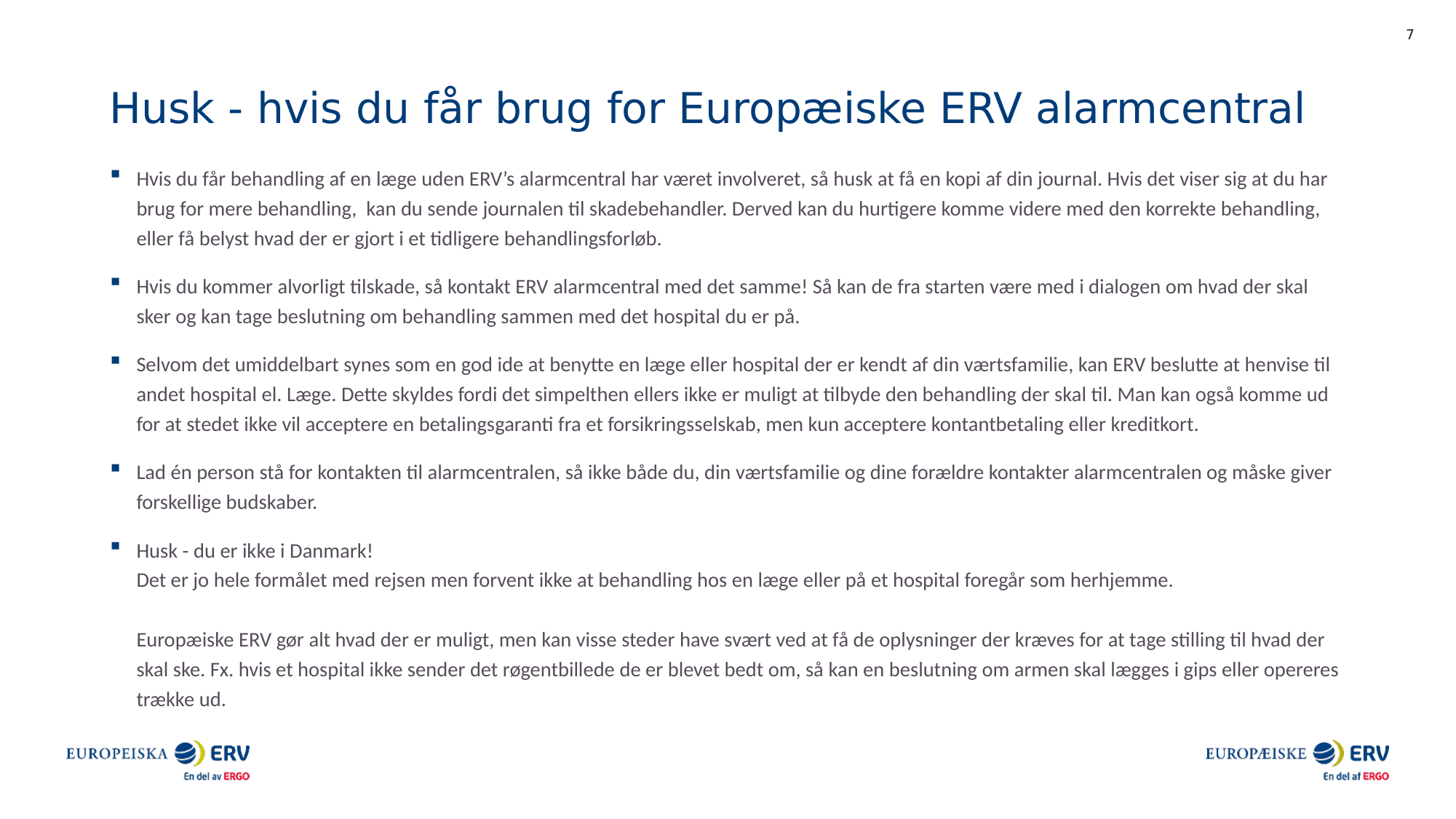

# Husk - hvis du får brug for Europæiske ERV alarmcentral
Hvis du får behandling af en læge uden ERV’s alarmcentral har været involveret, så husk at få en kopi af din journal. Hvis det viser sig at du har brug for mere behandling,  kan du sende journalen til skadebehandler. Derved kan du hurtigere komme videre med den korrekte behandling, eller få belyst hvad der er gjort i et tidligere behandlingsforløb.
Hvis du kommer alvorligt tilskade, så kontakt ERV alarmcentral med det samme! Så kan de fra starten være med i dialogen om hvad der skal sker og kan tage beslutning om behandling sammen med det hospital du er på.
Selvom det umiddelbart synes som en god ide at benytte en læge eller hospital der er kendt af din værtsfamilie, kan ERV beslutte at henvise til andet hospital el. Læge. Dette skyldes fordi det simpelthen ellers ikke er muligt at tilbyde den behandling der skal til. Man kan også komme ud for at stedet ikke vil acceptere en betalingsgaranti fra et forsikringsselskab, men kun acceptere kontantbetaling eller kreditkort.
Lad én person stå for kontakten til alarmcentralen, så ikke både du, din værtsfamilie og dine forældre kontakter alarmcentralen og måske giver forskellige budskaber.
Husk - du er ikke i Danmark!
Det er jo hele formålet med rejsen men forvent ikke at behandling hos en læge eller på et hospital foregår som herhjemme.
Europæiske ERV gør alt hvad der er muligt, men kan visse steder have svært ved at få de oplysninger der kræves for at tage stilling til hvad der skal ske. Fx. hvis et hospital ikke sender det røgentbillede de er blevet bedt om, så kan en beslutning om armen skal lægges i gips eller opereres trække ud.